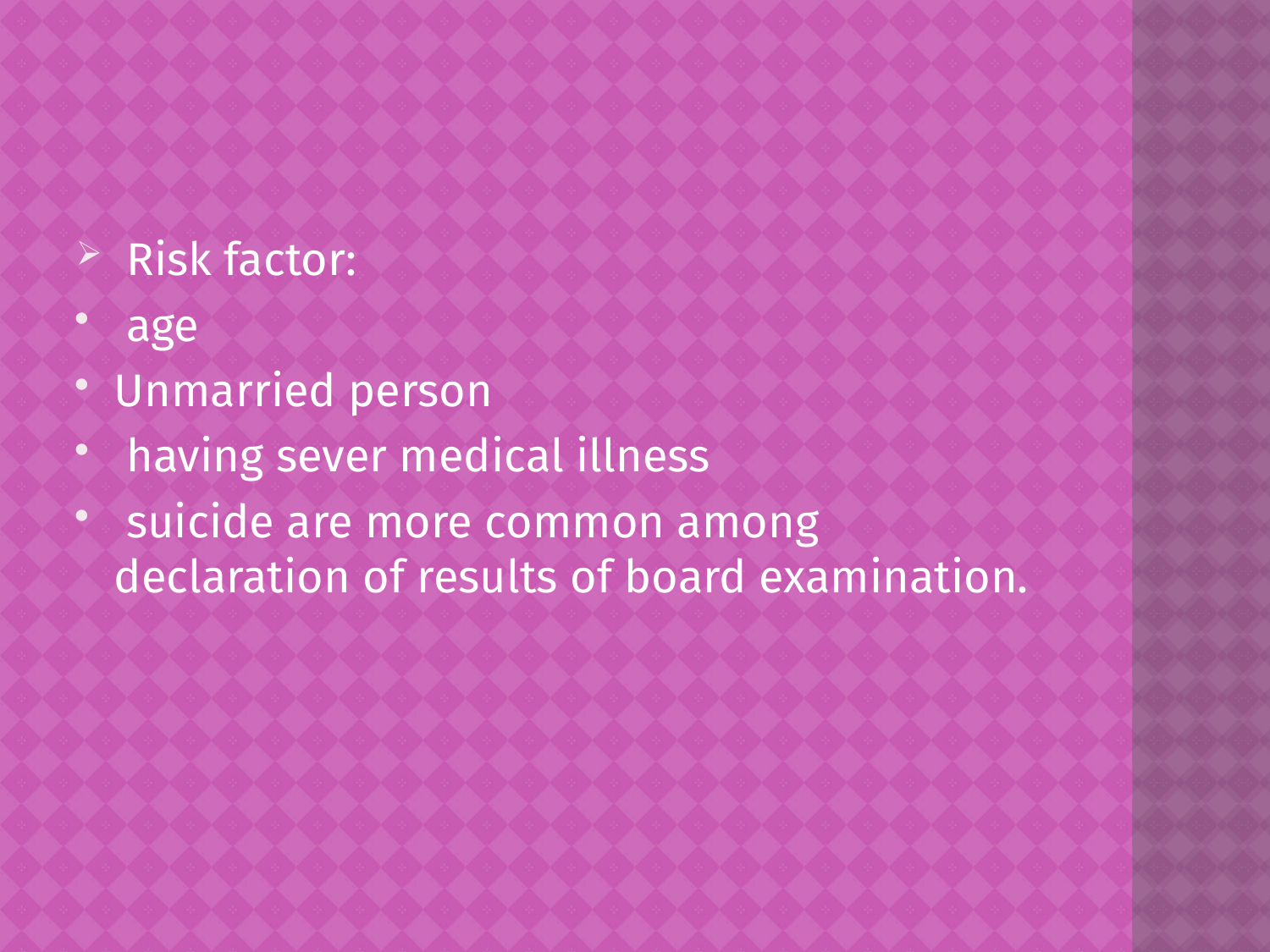

Risk factor:
 age
Unmarried person
 having sever medical illness
 suicide are more common among declaration of results of board examination.